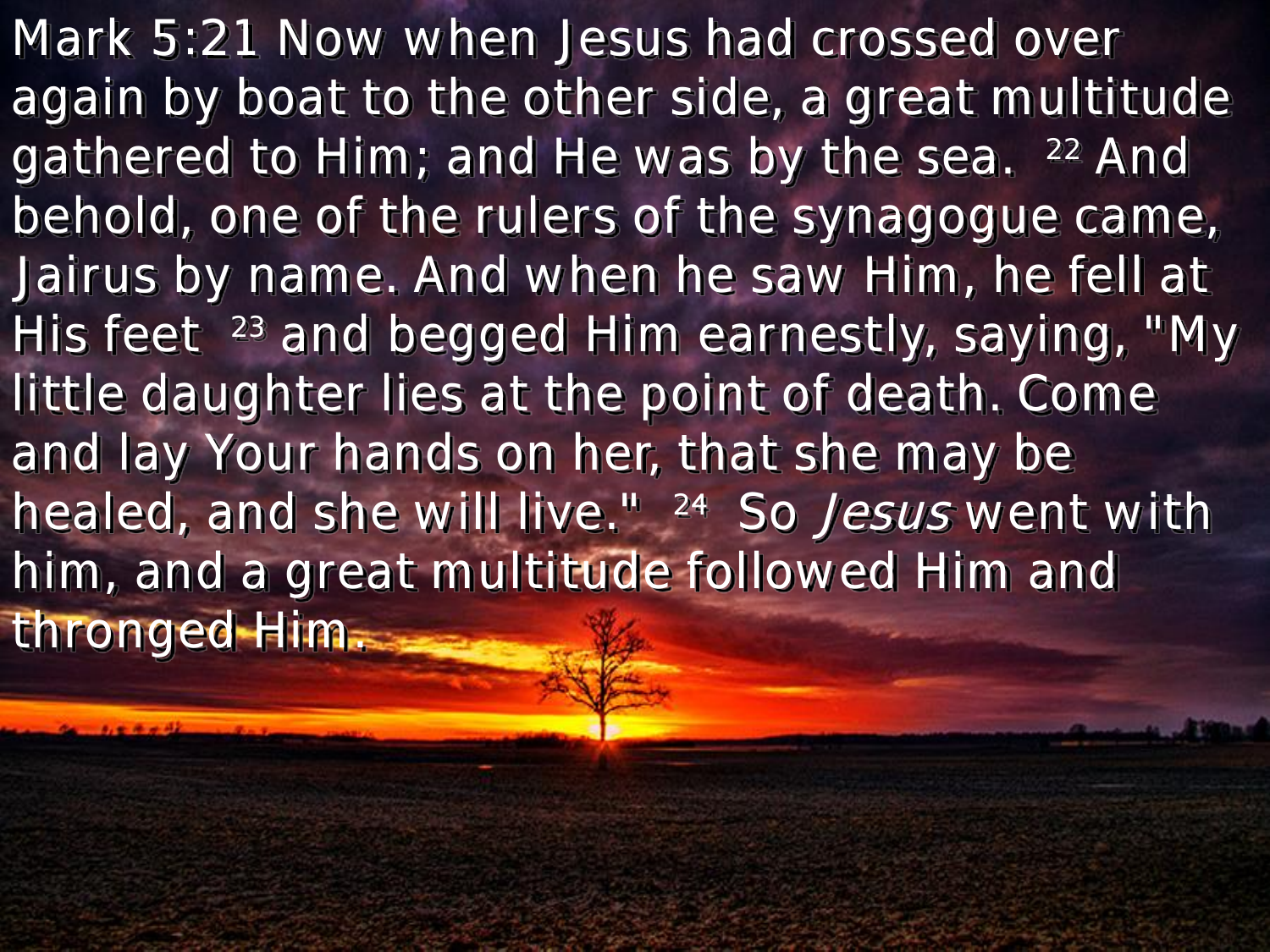

Mark 5:21 Now when Jesus had crossed over again by boat to the other side, a great multitude gathered to Him; and He was by the sea.  22 And behold, one of the rulers of the synagogue came, Jairus by name. And when he saw Him, he fell at His feet  23 and begged Him earnestly, saying, "My little daughter lies at the point of death. Come and lay Your hands on her, that she may be healed, and she will live."  24  So Jesus went with him, and a great multitude followed Him and thronged Him.